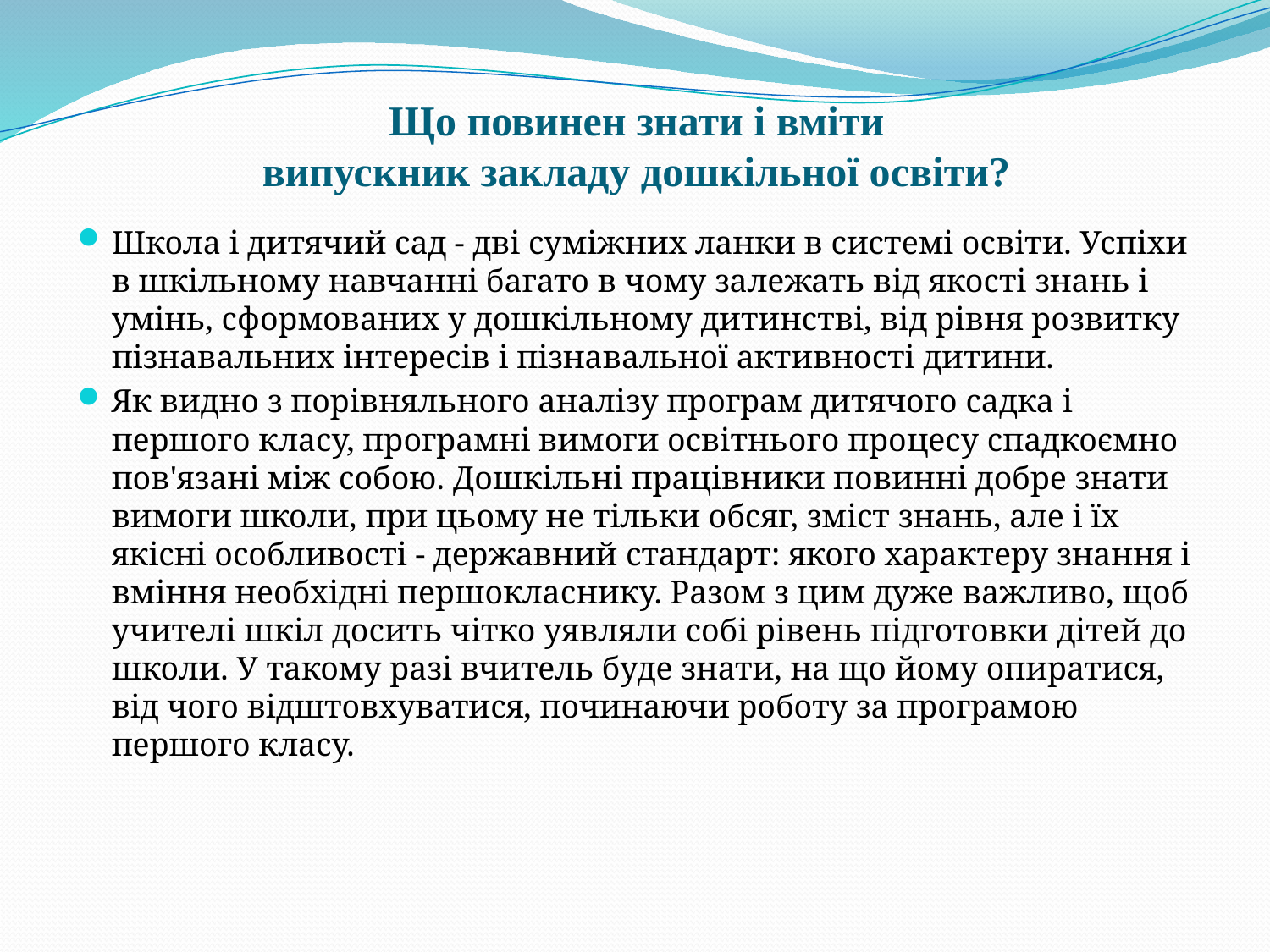

# Що повинен знати і вміти випускник закладу дошкільної освіти?
Школа і дитячий сад - дві суміжних ланки в системі освіти. Успіхи в шкільному навчанні багато в чому залежать від якості знань і умінь, сформованих у дошкільному дитинстві, від рівня розвитку пізнавальних інтересів і пізнавальної активності дитини.
Як видно з порівняльного аналізу програм дитячого садка і першого класу, програмні вимоги освітнього процесу спадкоємно пов'язані між собою. Дошкільні працівники повинні добре знати вимоги школи, при цьому не тільки обсяг, зміст знань, але і їх якісні особливості - державний стандарт: якого характеру знання і вміння необхідні першокласнику. Разом з цим дуже важливо, щоб учителі шкіл досить чітко уявляли собі рівень підготовки дітей до школи. У такому разі вчитель буде знати, на що йому опиратися, від чого відштовхуватися, починаючи роботу за програмою першого класу.